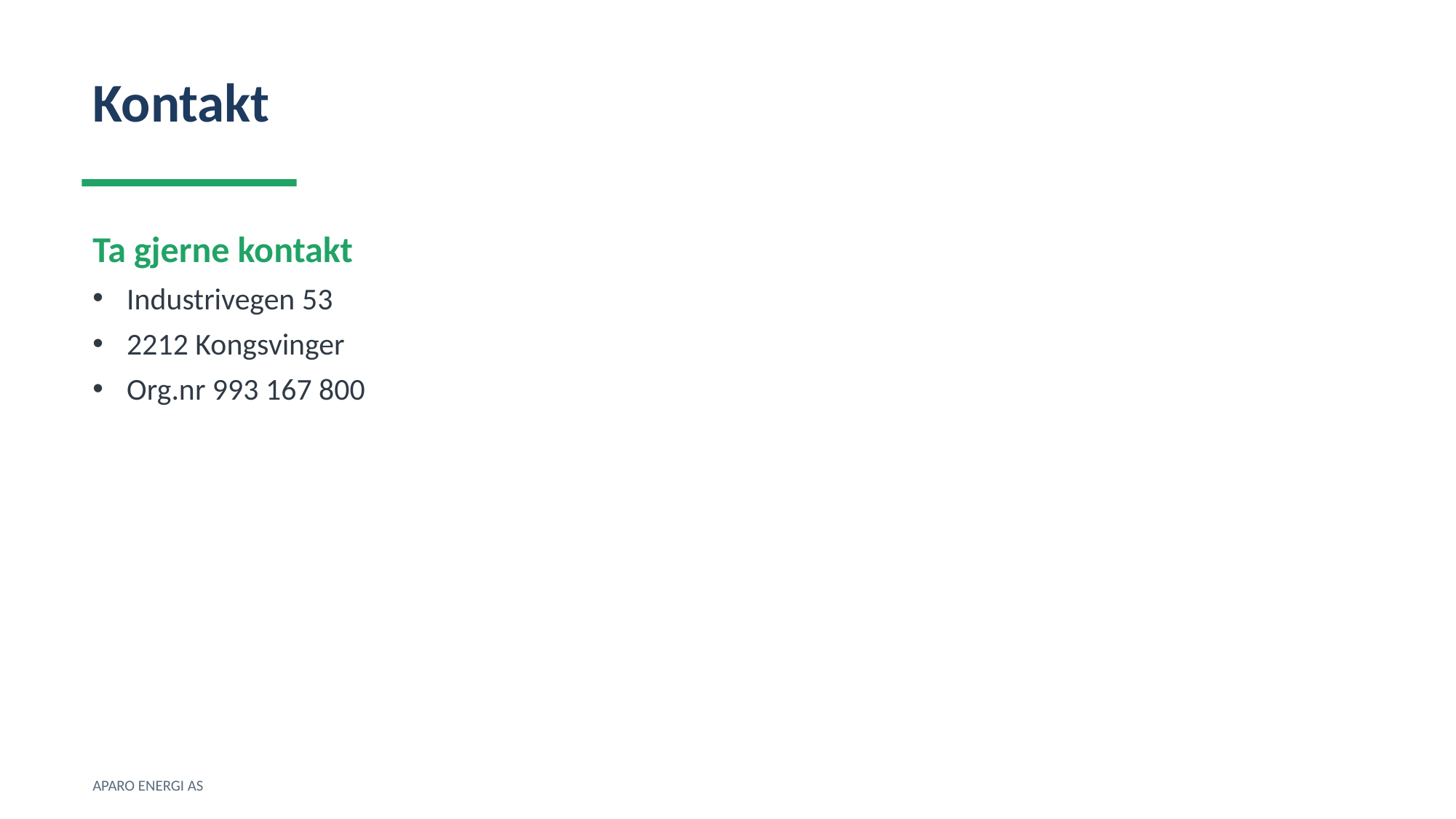

Kontakt

Ta gjerne kontakt
Industrivegen 53
2212 Kongsvinger
Org.nr 993 167 800
APARO ENERGI AS